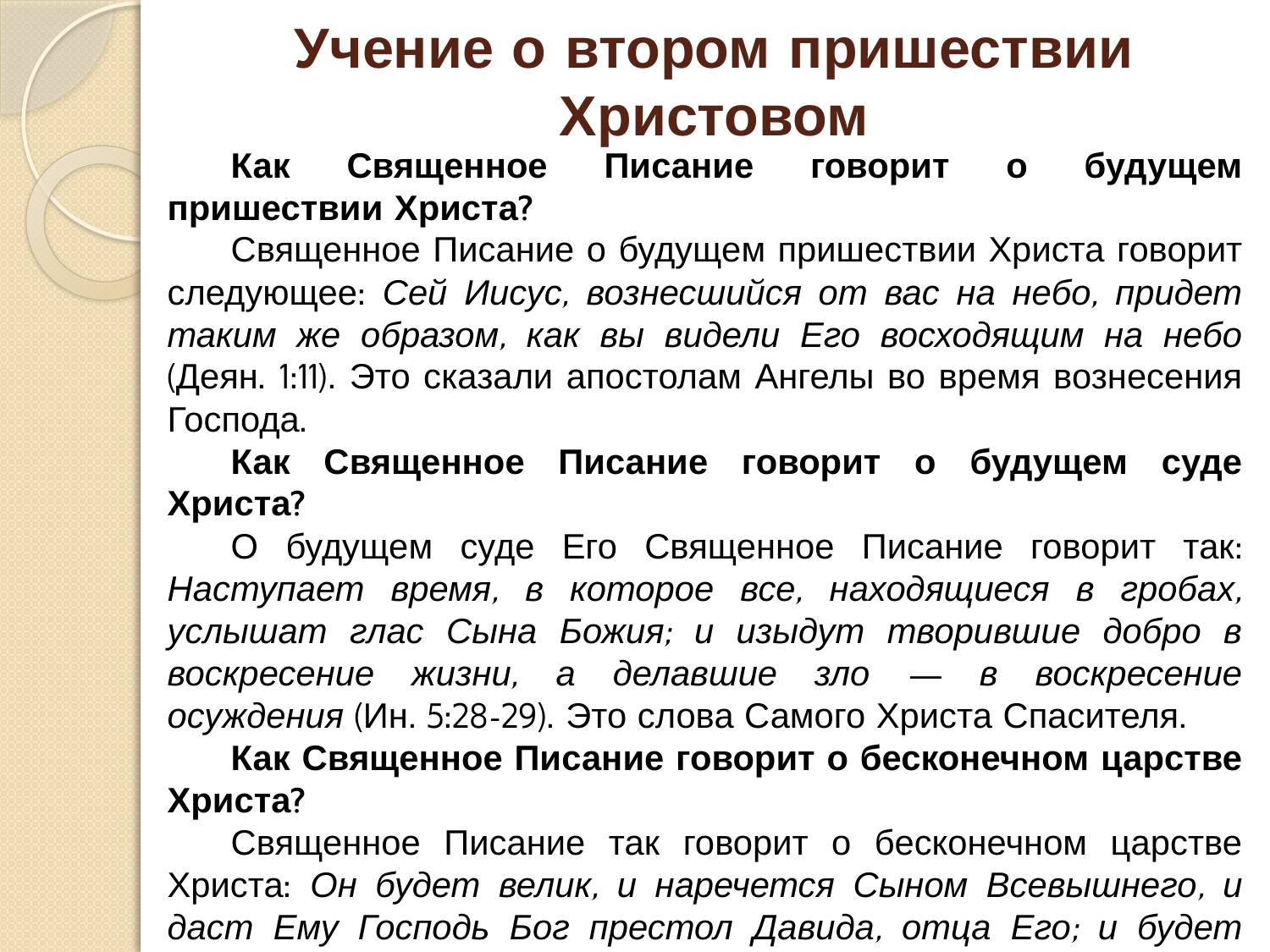

# Учение о втором пришествии Христовом
Как Священное Писание говорит о будущем пришествии Христа?
Священное Писание о будущем пришествии Христа говорит следующее: Сей Иисус, вознесшийся от вас на небо, придет таким же образом, как вы видели Его восходящим на небо (Деян. 1:11). Это сказали апостолам Ангелы во время вознесения Господа.
Как Священное Писание говорит о будущем суде Христа?
О будущем суде Его Священное Писание говорит так: Наступает время, в которое все, находящиеся в гробах, услышат глас Сына Божия; и изыдут творившие добро в воскресение жизни, а делавшие зло — в воскресение осуждения (Ин. 5:28-29). Это слова Самого Христа Спасителя.
Как Священное Писание говорит о бесконечном царстве Христа?
Священное Писание так говорит о бесконечном царстве Христа: Он будет велик, и наречется Сыном Всевышнего, и даст Ему Господь Бог престол Давида, отца Его; и будет царствовать над домом Иакова во веки, и царству Его не будет конца (Лк. 1:32-33). Это слова Ангела, обращённые к Богоматери.